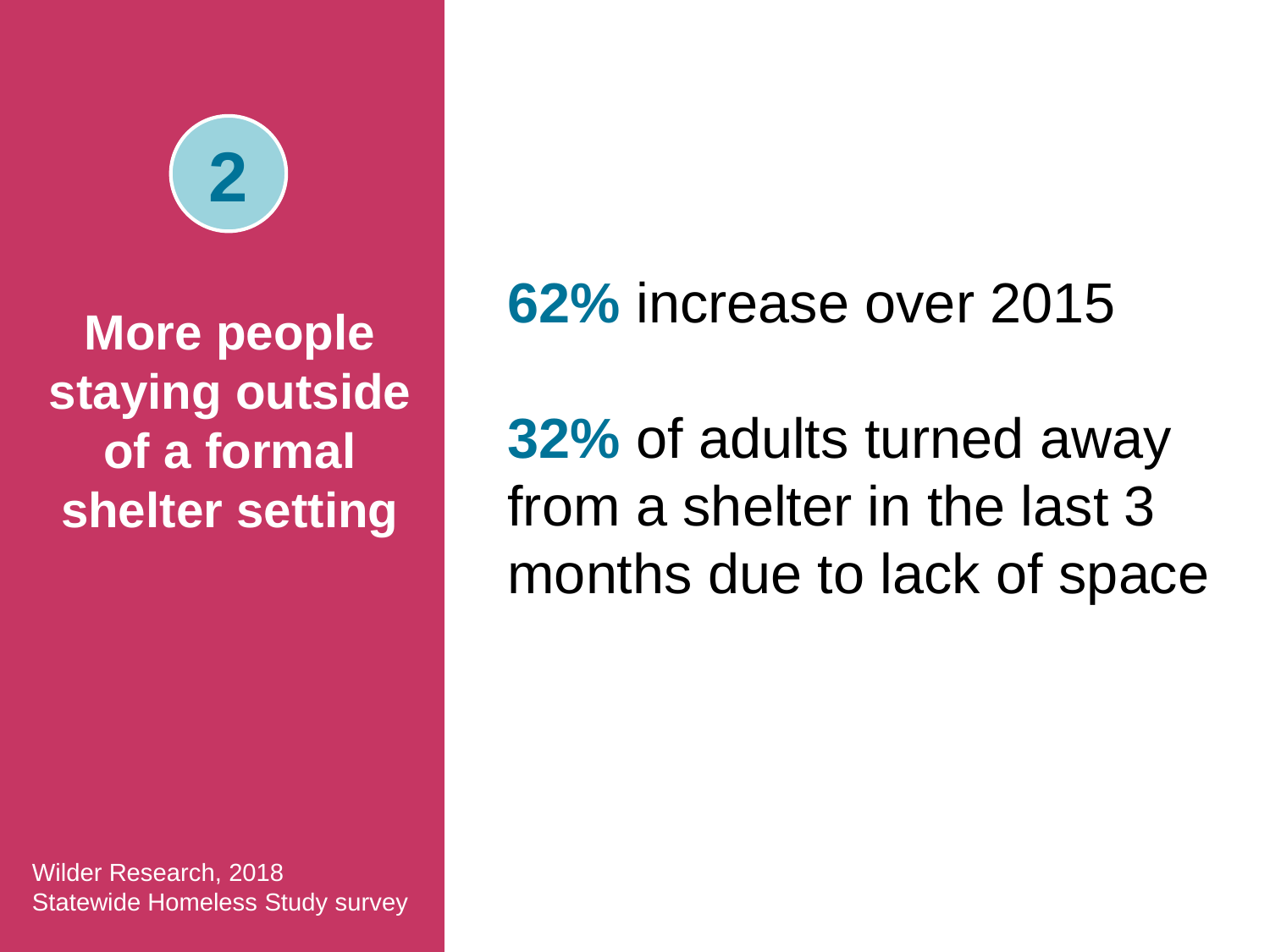

2
62% increase over 2015

32% of adults turned away from a shelter in the last 3 months due to lack of space

More people staying outside of a formal shelter setting
Wilder Research, 2018
Statewide Homeless Study survey